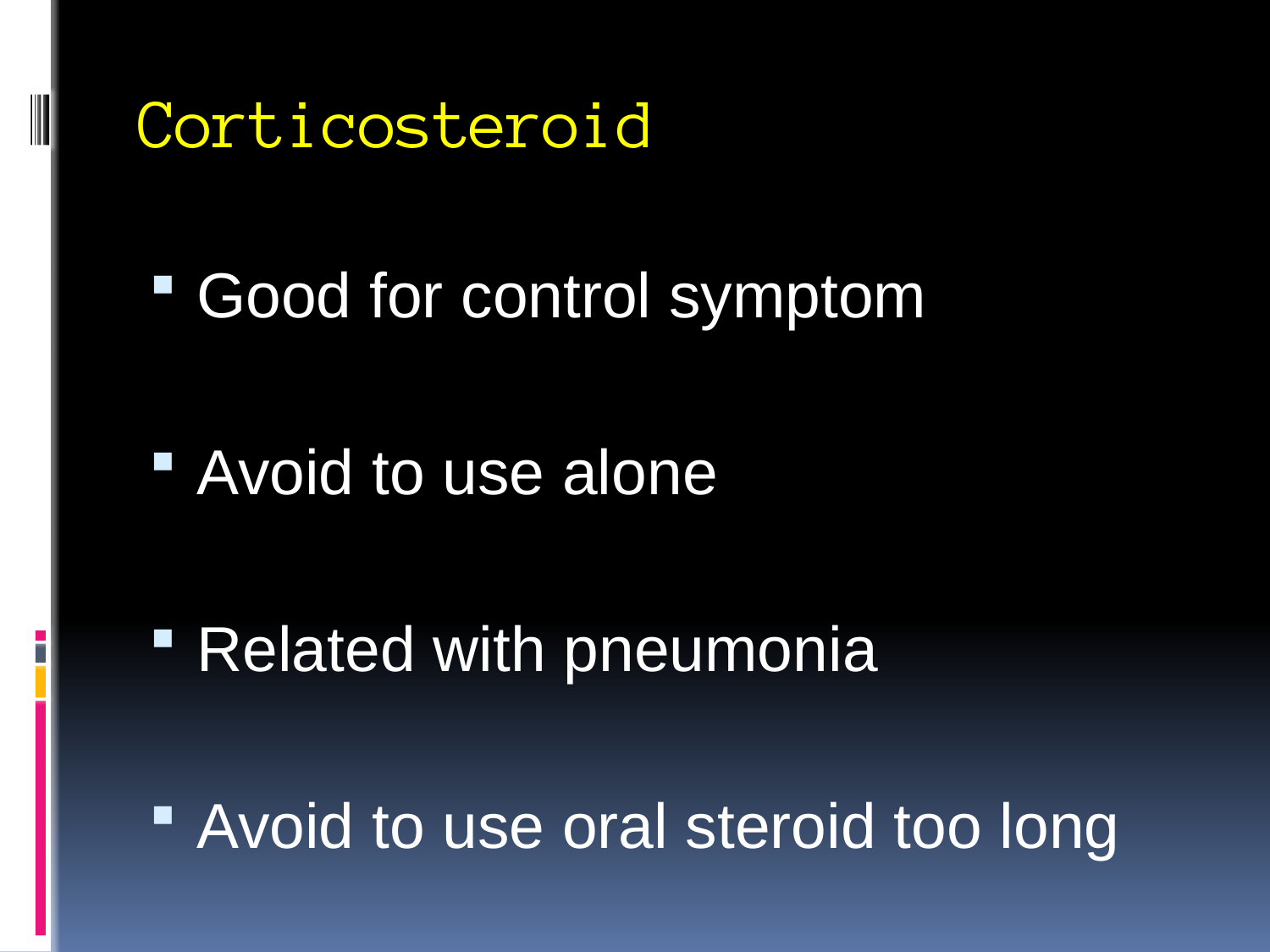

# Corticosteroid
Good for control symptom

Avoid to use alone

Related with pneumonia

Avoid to use oral steroid too long